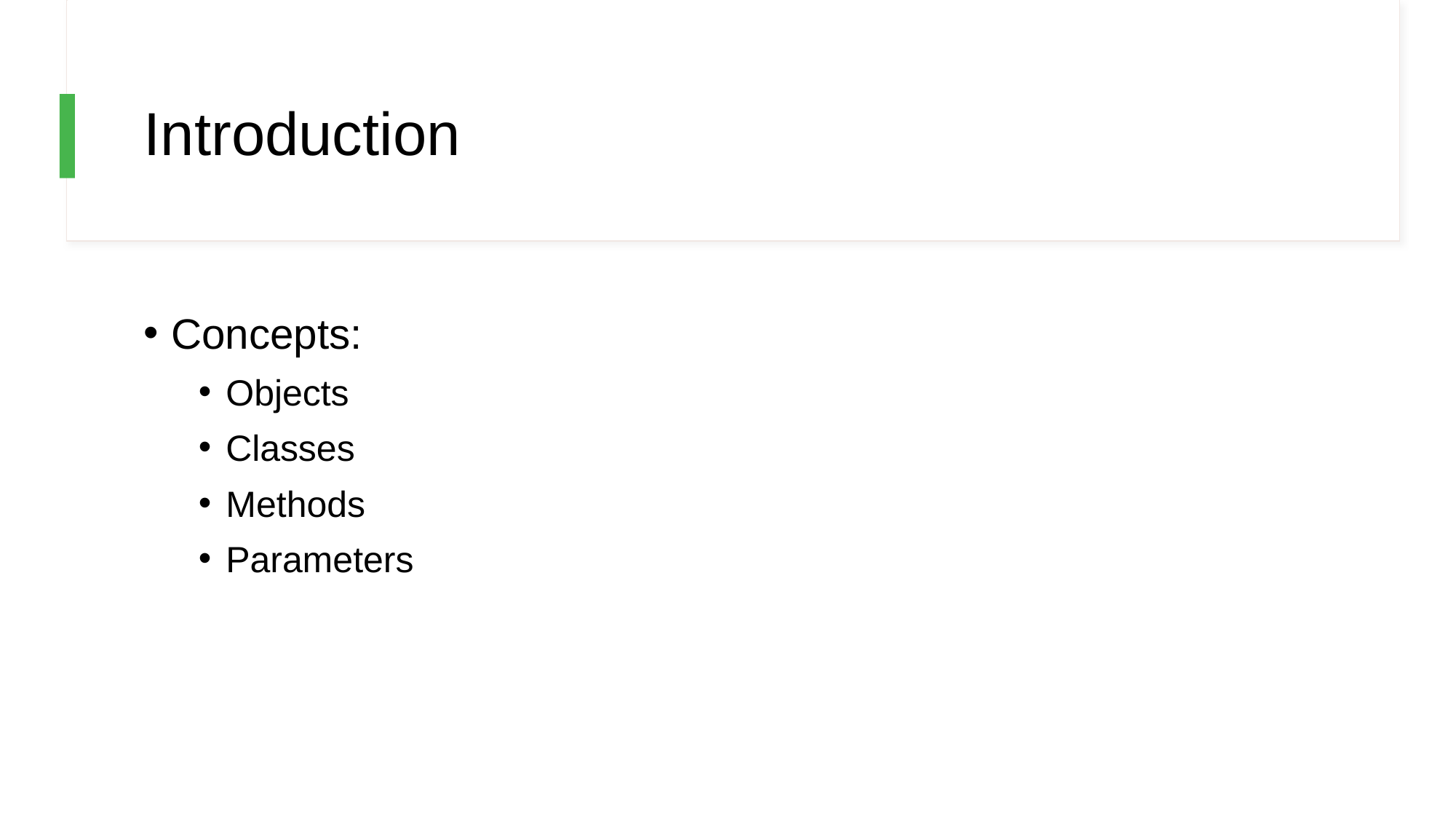

# Introduction
Concepts:
Objects
Classes
Methods
Parameters